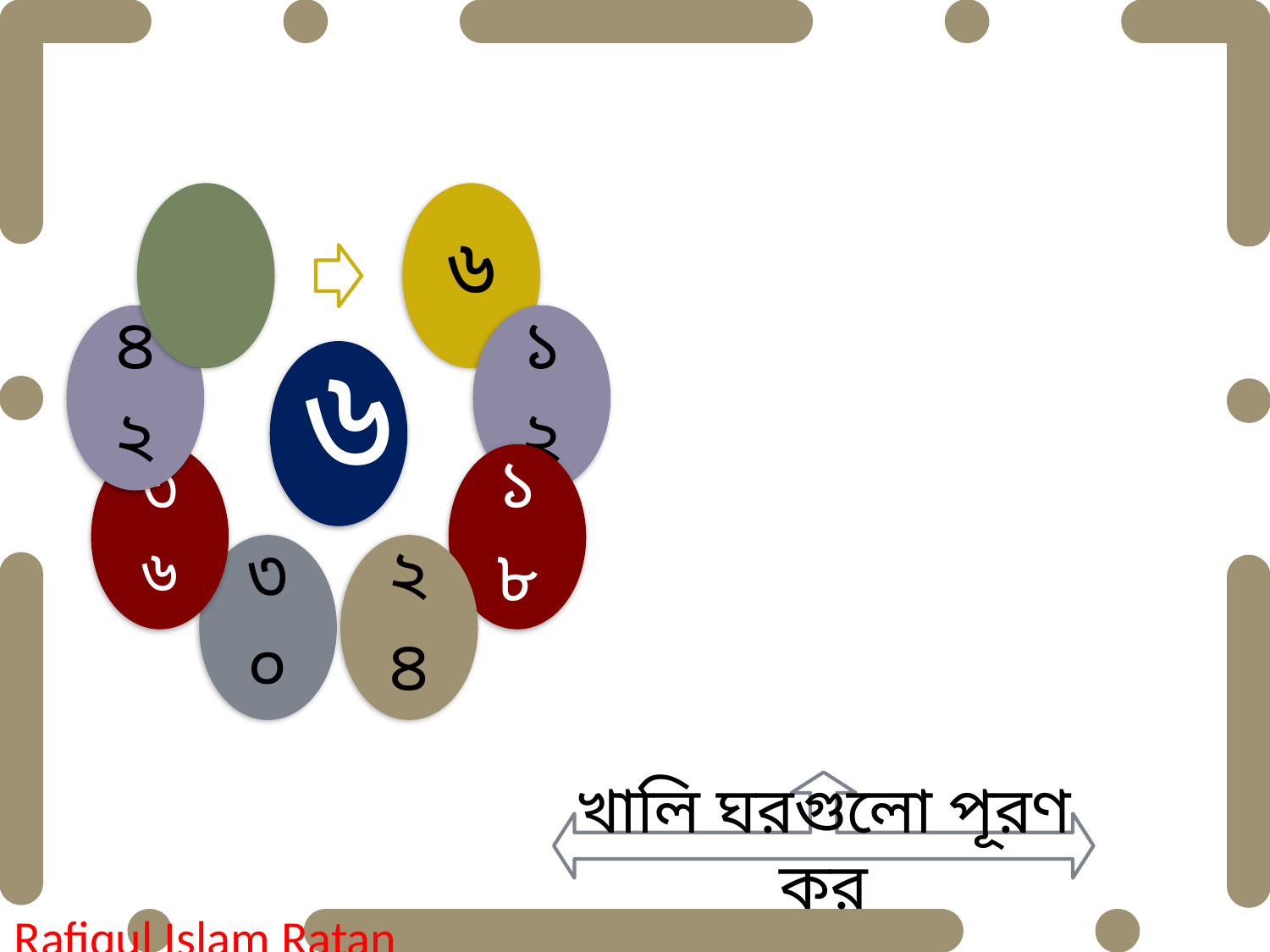

৬
৬
১২
৩০
৩৬
৪২

খালি ঘরগুলো পূরণ কর